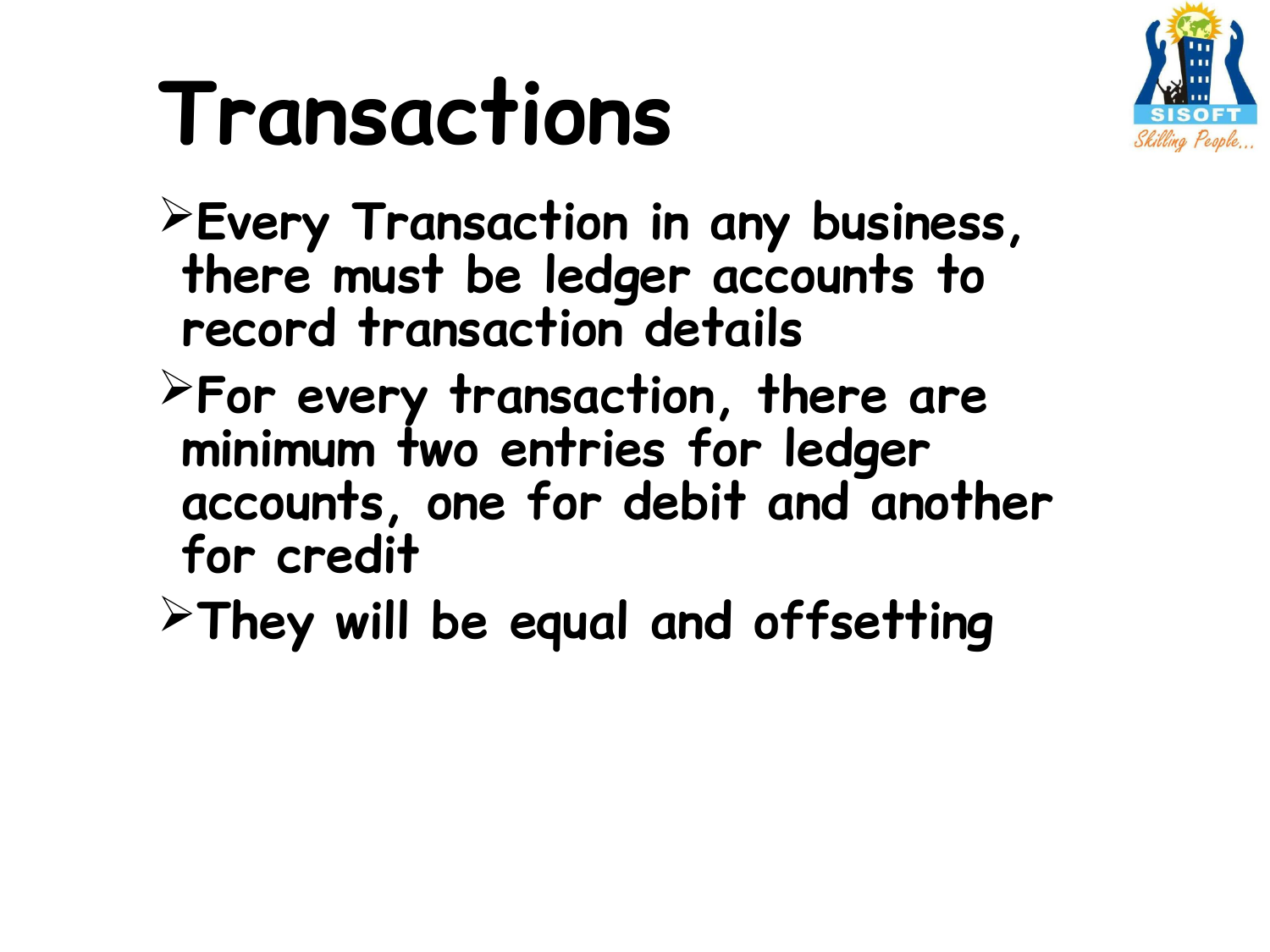

# Transactions
Every Transaction in any business, there must be ledger accounts to record transaction details
For every transaction, there are minimum two entries for ledger accounts, one for debit and another for credit
They will be equal and offsetting